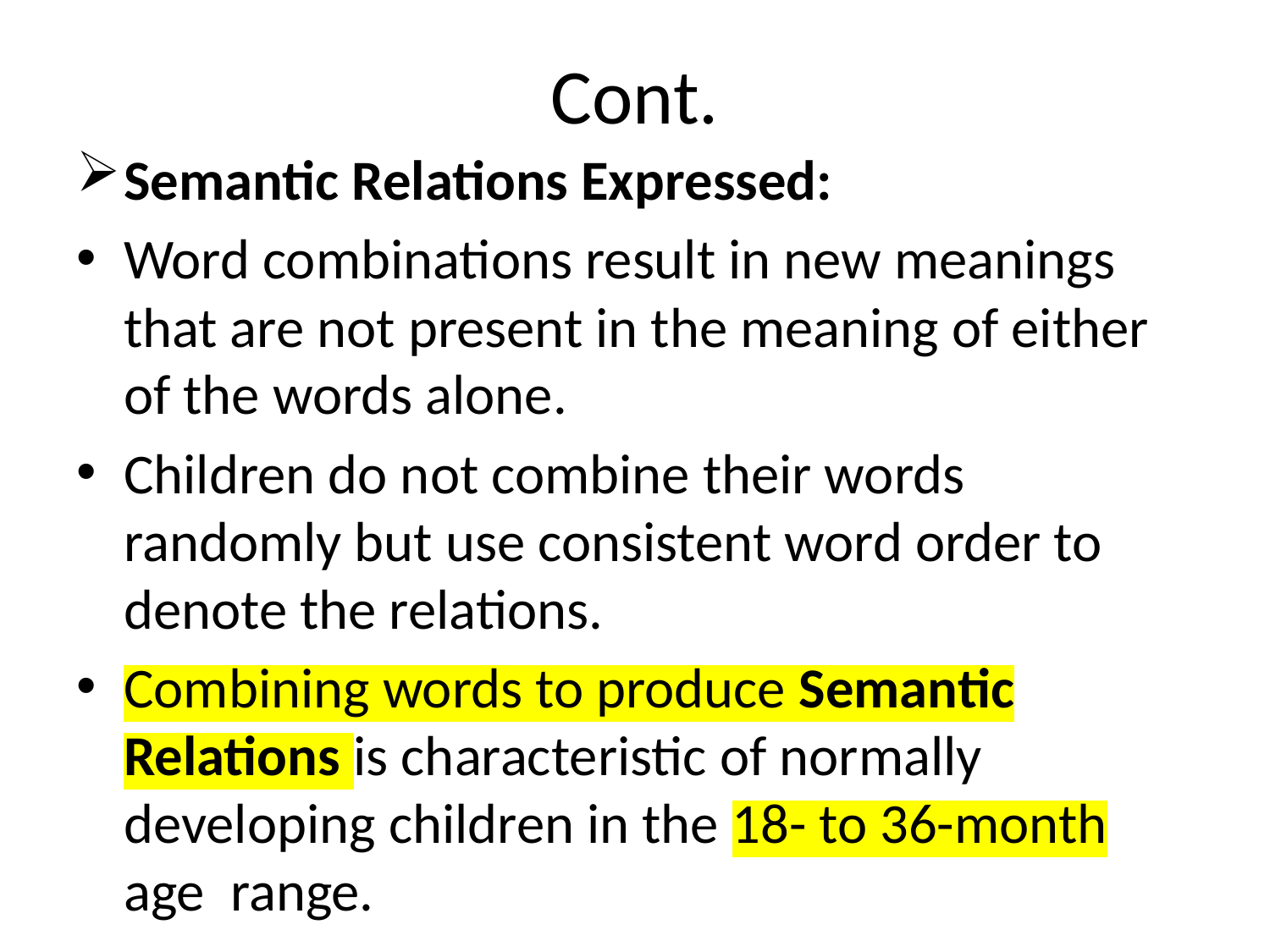

# Cont.
Semantic Relations Expressed:
Word combinations result in new meanings that are not present in the meaning of either of the words alone.
Children do not combine their words randomly but use consistent word order to denote the relations.
Combining words to produce Semantic Relations is characteristic of normally developing children in the 18- to 36-month age  range.